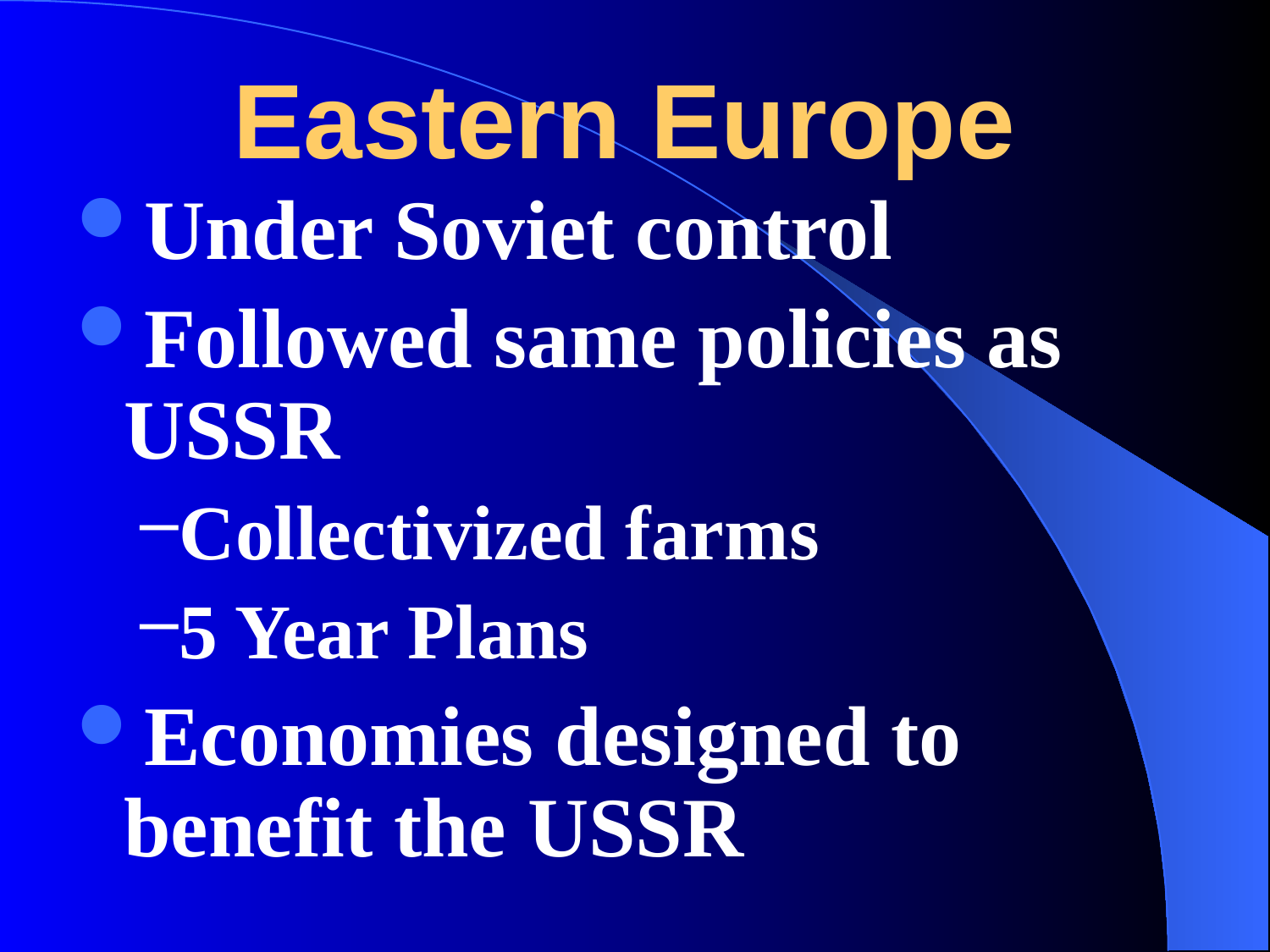

# Eastern Europe
Under Soviet control
Followed same policies as USSR
Collectivized farms
5 Year Plans
Economies designed to benefit the USSR